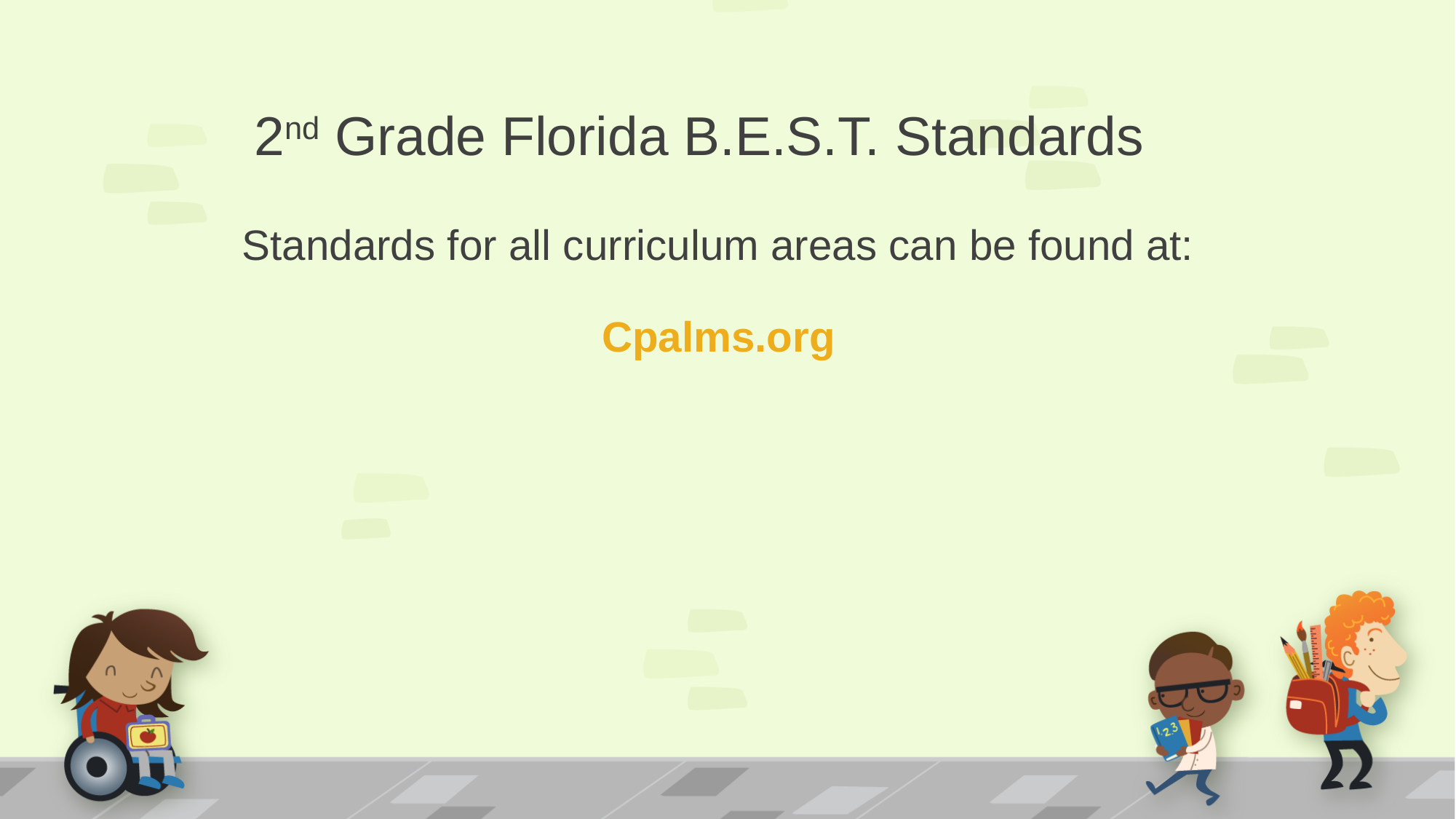

# 2nd Grade Florida B.E.S.T. Standards
Standards for all curriculum areas can be found at:

Cpalms.org